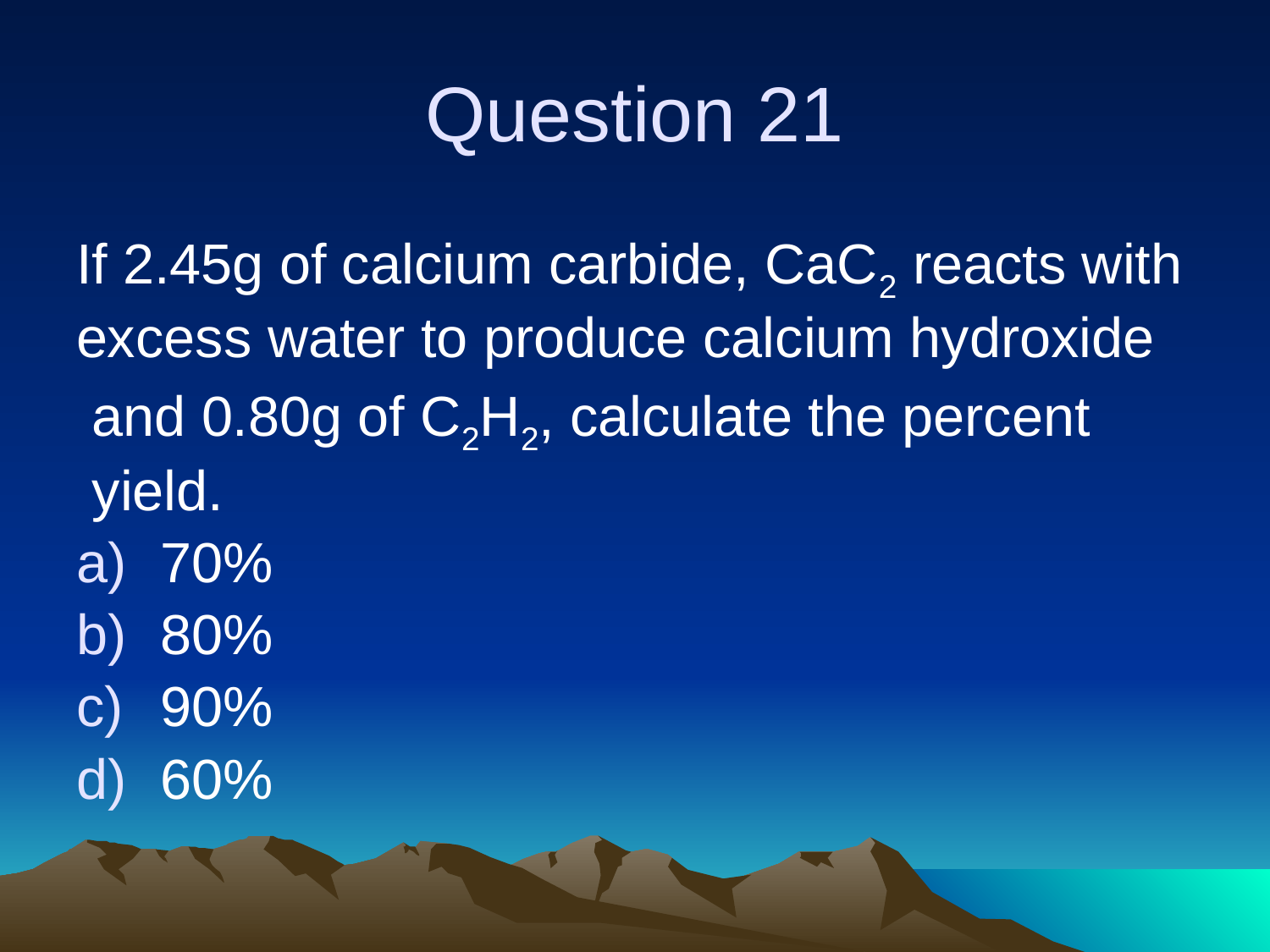

# Question 21
If 2.45g of calcium carbide, CaC2 reacts with
excess water to produce calcium hydroxide
 and 0.80g of C2H2, calculate the percent
 yield.
70%
80%
90%
60%